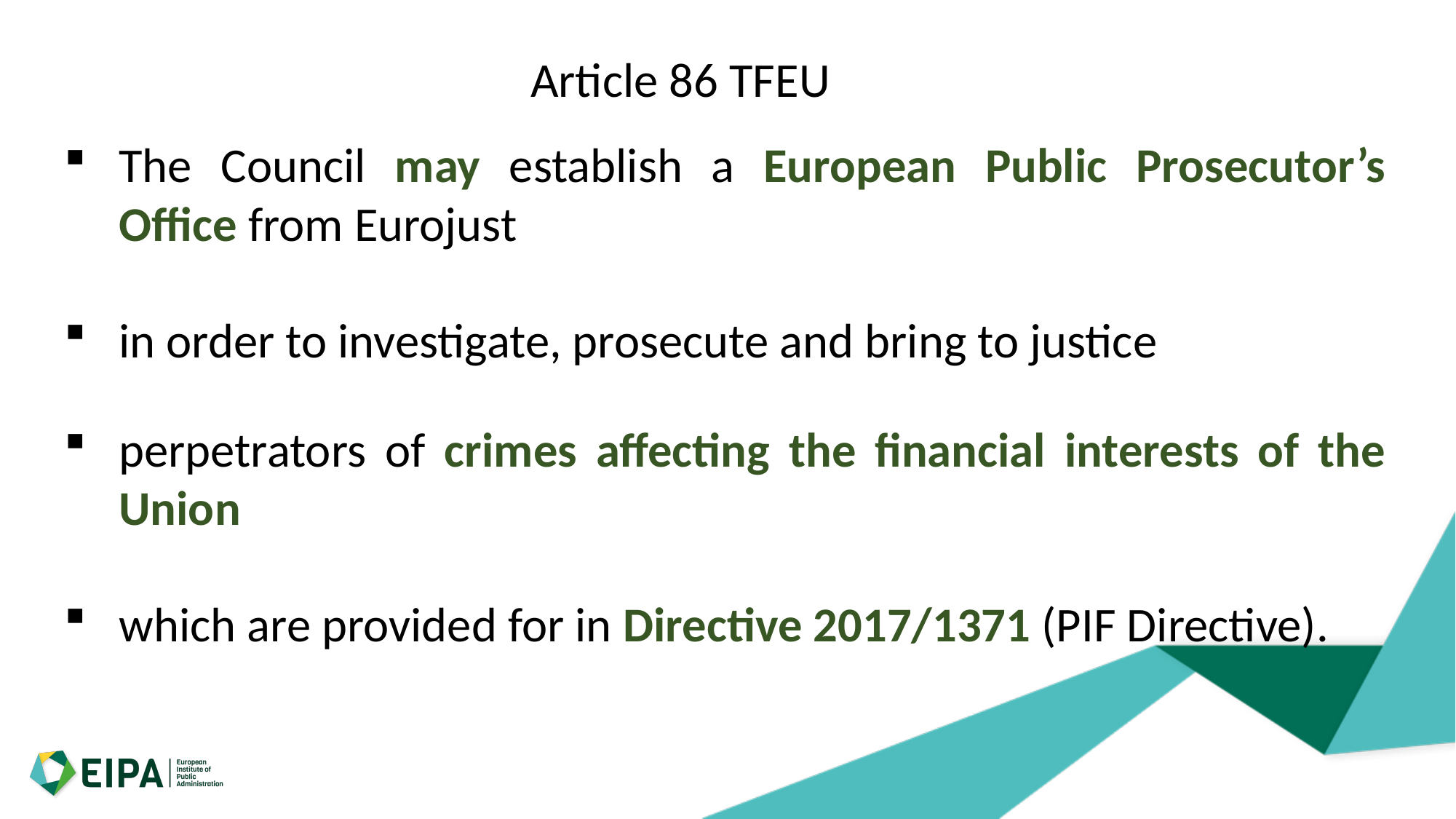

# Article 86 TFEU
The Council may establish a European Public Prosecutor’s Office from Eurojust

in order to investigate, prosecute and bring to justice

perpetrators of crimes affecting the financial interests of the Union

which are provided for in Directive 2017/1371 (PIF Directive).